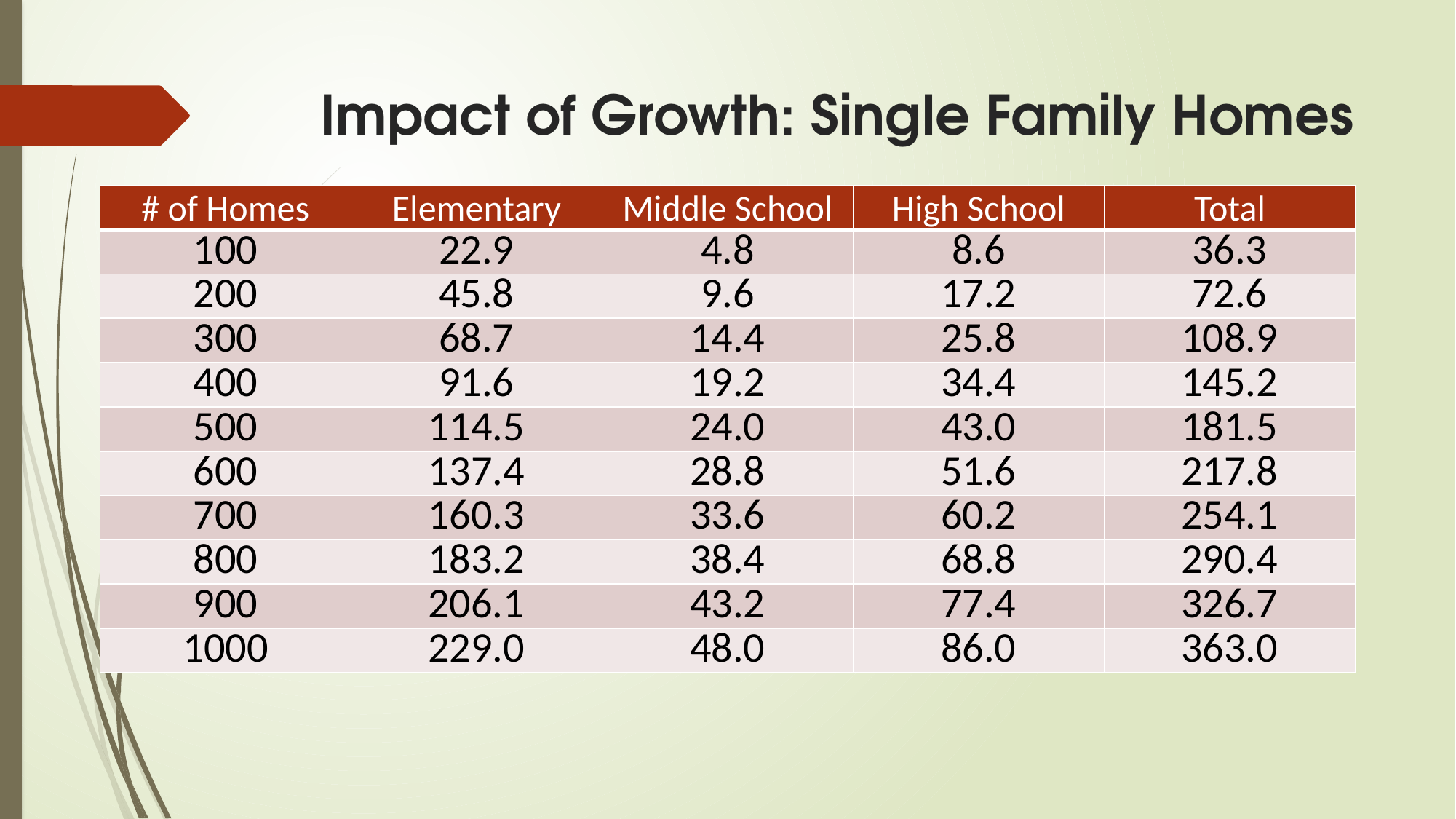

# Impact of Growth: Single Family Homes
| # of Homes | Elementary | Middle School | High School | Total |
| --- | --- | --- | --- | --- |
| 100 | 22.9 | 4.8 | 8.6 | 36.3 |
| 200 | 45.8 | 9.6 | 17.2 | 72.6 |
| 300 | 68.7 | 14.4 | 25.8 | 108.9 |
| 400 | 91.6 | 19.2 | 34.4 | 145.2 |
| 500 | 114.5 | 24.0 | 43.0 | 181.5 |
| 600 | 137.4 | 28.8 | 51.6 | 217.8 |
| 700 | 160.3 | 33.6 | 60.2 | 254.1 |
| 800 | 183.2 | 38.4 | 68.8 | 290.4 |
| 900 | 206.1 | 43.2 | 77.4 | 326.7 |
| 1000 | 229.0 | 48.0 | 86.0 | 363.0 |